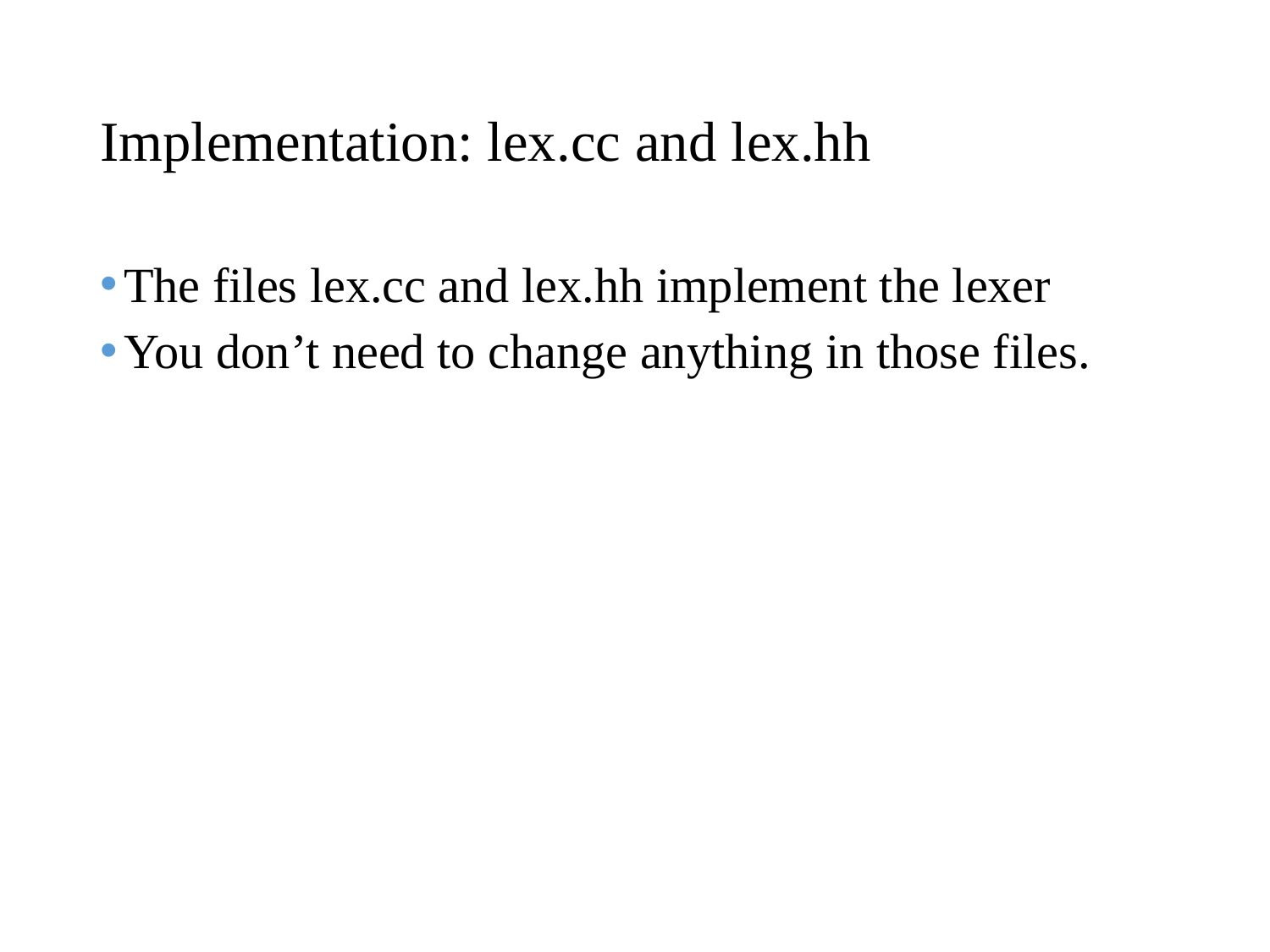

# Implementation: lex.cc and lex.hh
The files lex.cc and lex.hh implement the lexer
You don’t need to change anything in those files.